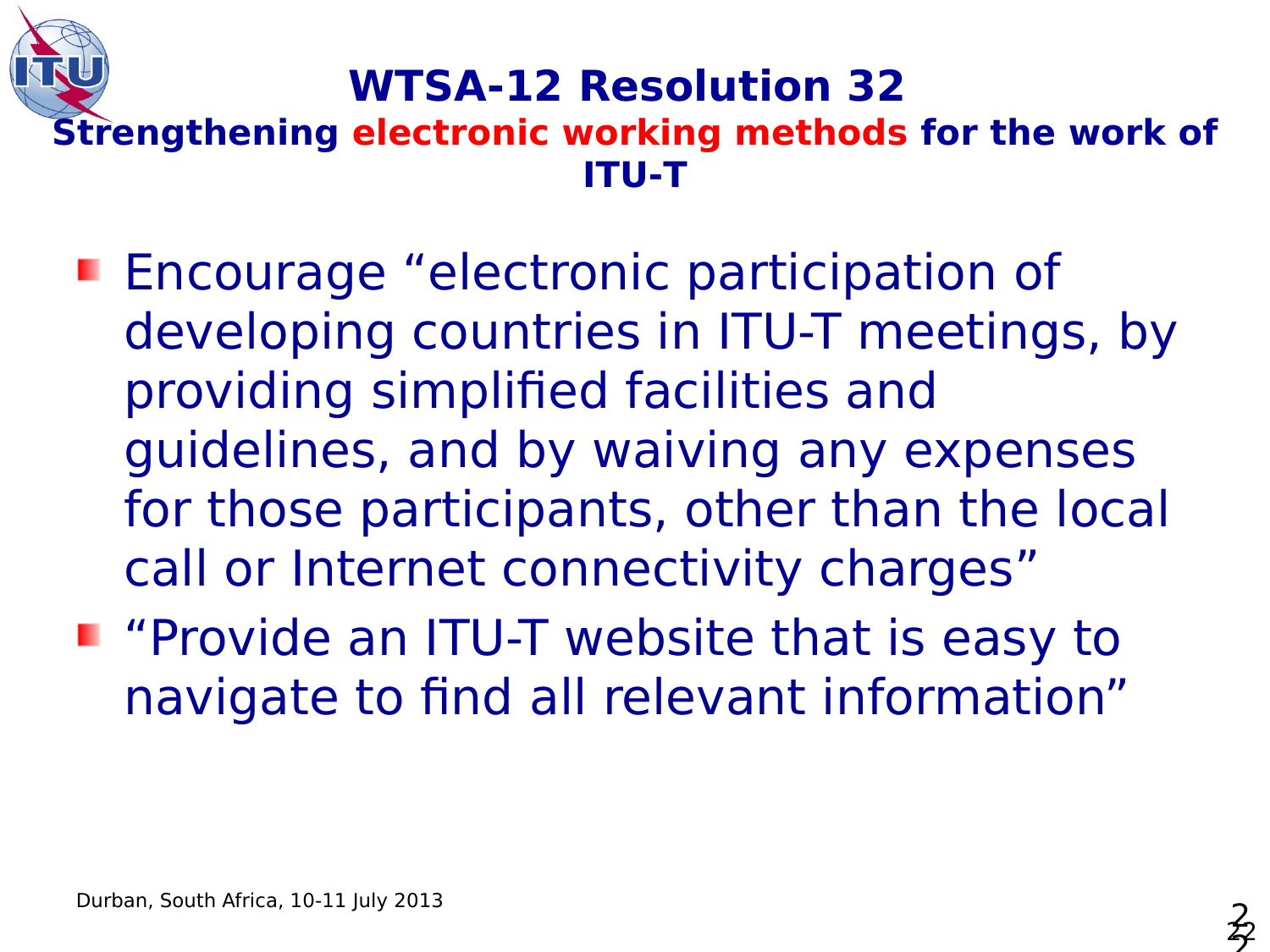

# WTSA-12 Resolution 32 Strengthening electronic working methods for the work of ITU‑T
Encourage “electronic participation of developing countries in ITU-T meetings, by providing simplified facilities and guidelines, and by waiving any expenses for those participants, other than the local call or Internet connectivity charges”
“Provide an ITU-T website that is easy to navigate to find all relevant information”
22